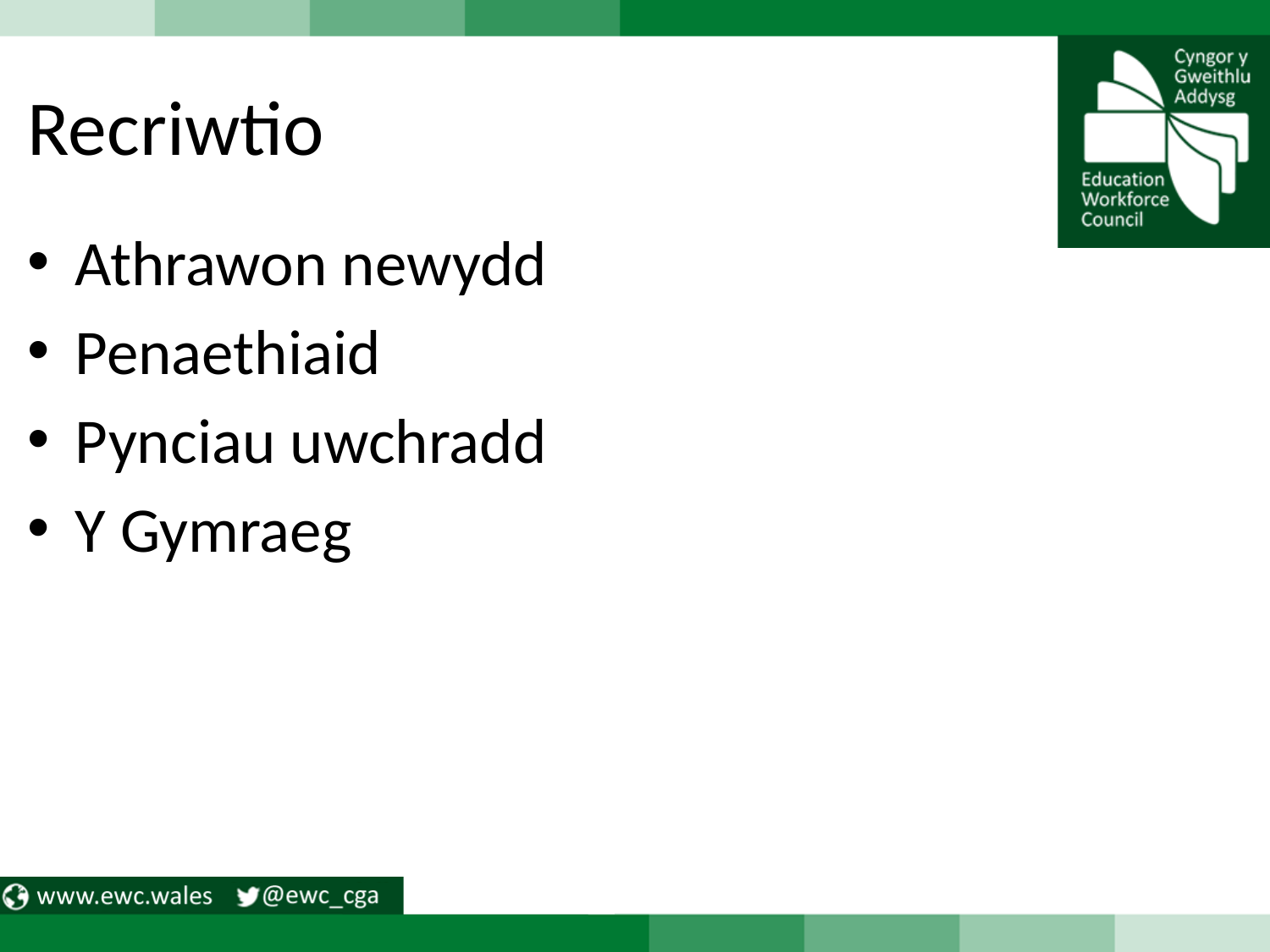

# Recriwtio
Athrawon newydd
Penaethiaid
Pynciau uwchradd
Y Gymraeg